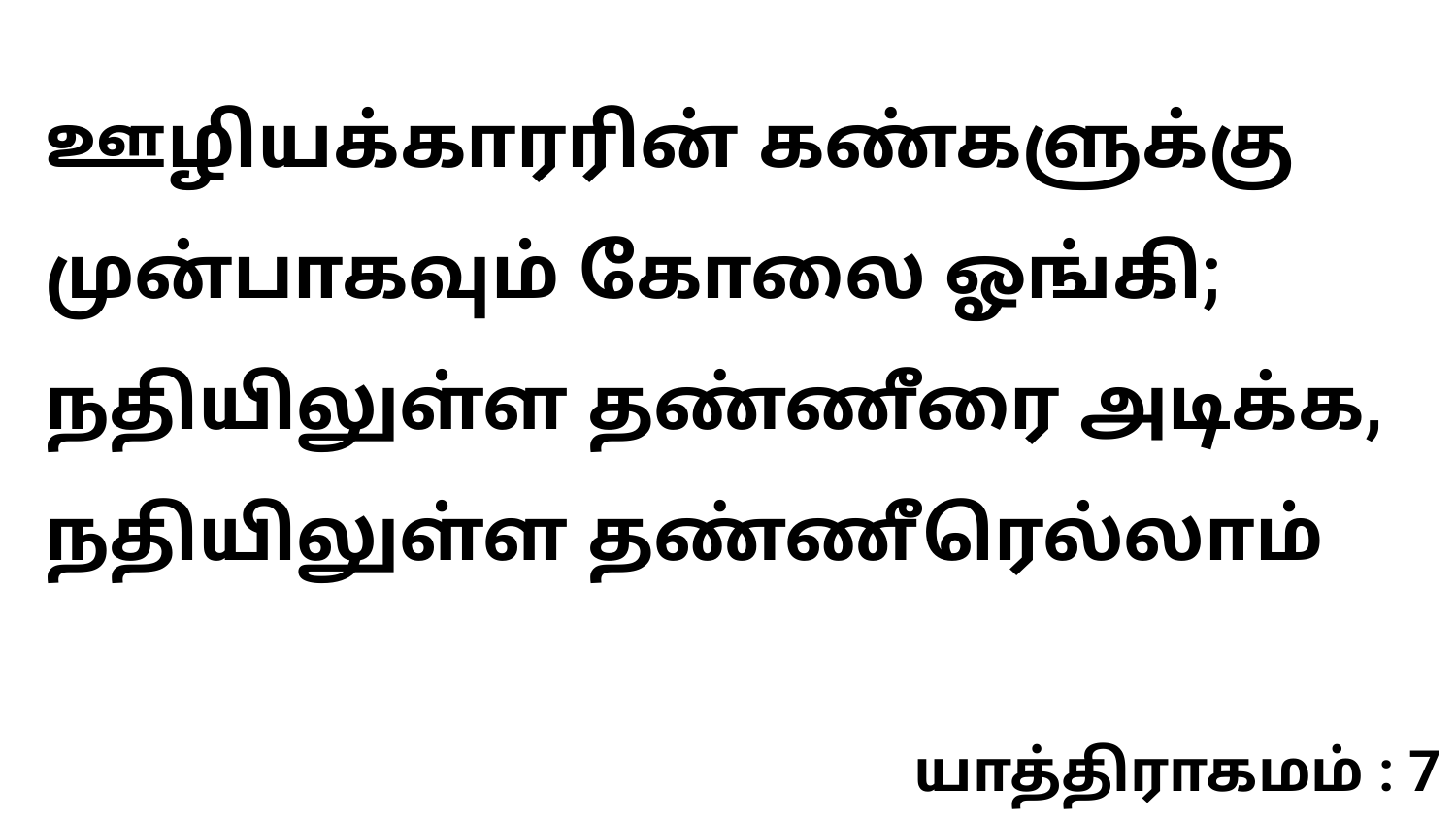

ஊழியக்காரரின் கண்களுக்கு முன்பாகவும் கோலை ஓங்கி; நதியிலுள்ள தண்ணீரை அடிக்க, நதியிலுள்ள தண்ணீரெல்லாம்
யாத்திராகமம் : 7